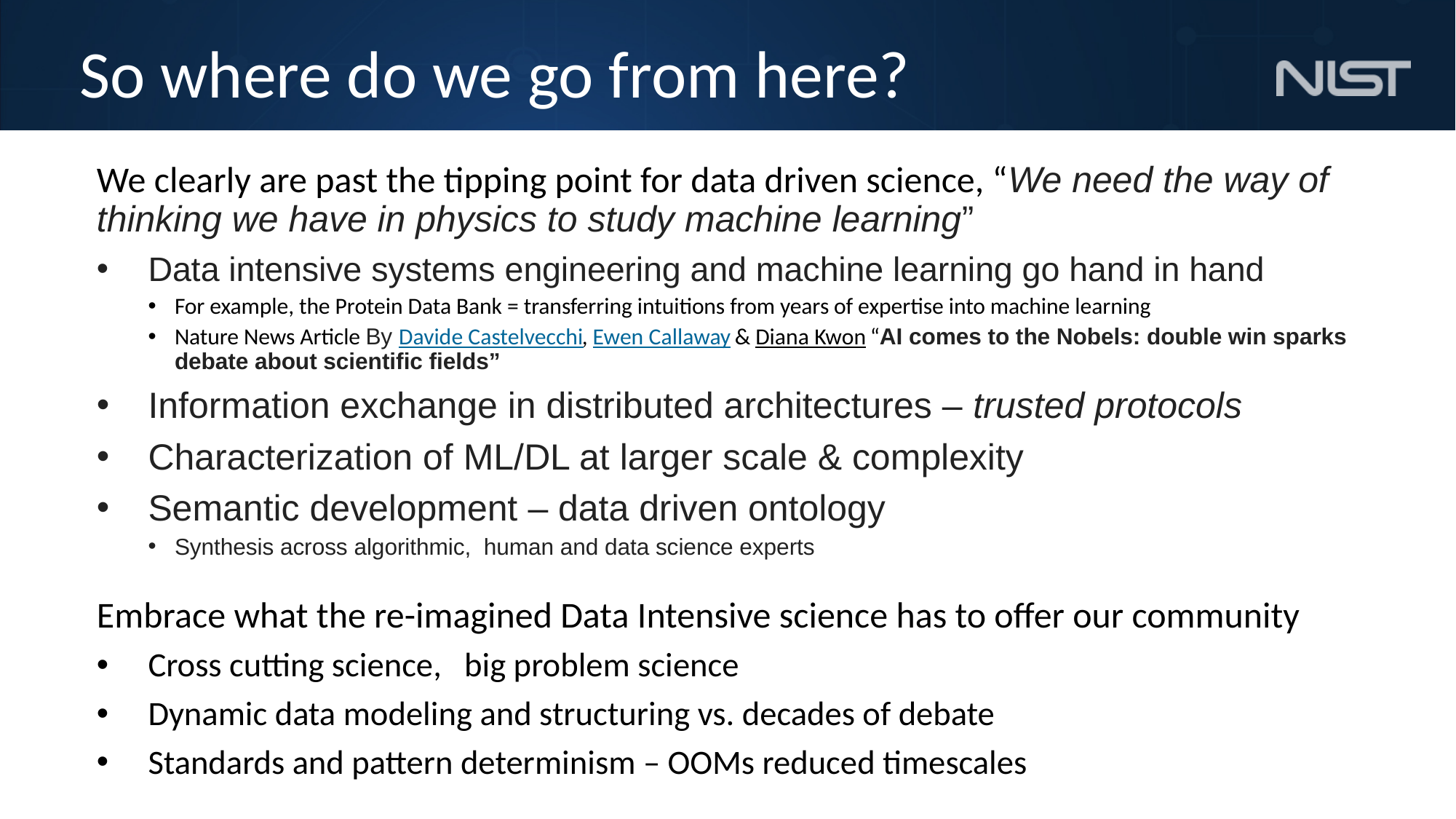

# So where do we go from here?
We clearly are past the tipping point for data driven science, “We need the way of thinking we have in physics to study machine learning”
Data intensive systems engineering and machine learning go hand in hand
For example, the Protein Data Bank = transferring intuitions from years of expertise into machine learning
Nature News Article By Davide Castelvecchi, Ewen Callaway & Diana Kwon “AI comes to the Nobels: double win sparks debate about scientific fields”
Information exchange in distributed architectures – trusted protocols
Characterization of ML/DL at larger scale & complexity
Semantic development – data driven ontology
Synthesis across algorithmic,  human and data science experts

Embrace what the re-imagined Data Intensive science has to offer our community
Cross cutting science,   big problem science
Dynamic data modeling and structuring vs. decades of debate
Standards and pattern determinism – OOMs reduced timescales